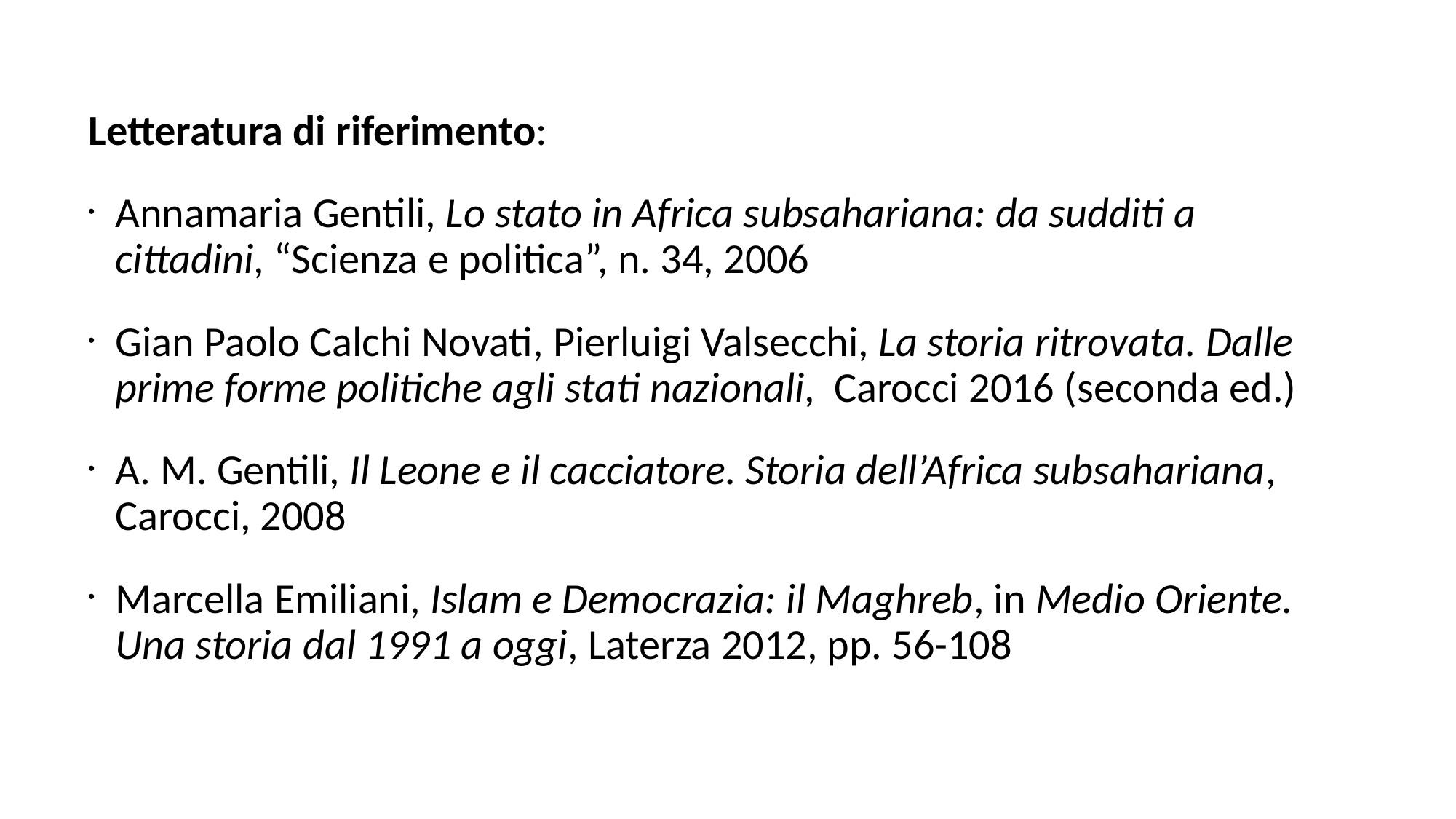

Letteratura di riferimento:
Annamaria Gentili, Lo stato in Africa subsahariana: da sudditi a cittadini, “Scienza e politica”, n. 34, 2006
Gian Paolo Calchi Novati, Pierluigi Valsecchi, La storia ritrovata. Dalle prime forme politiche agli stati nazionali,  Carocci 2016 (seconda ed.)
A. M. Gentili, Il Leone e il cacciatore. Storia dell’Africa subsahariana, Carocci, 2008
Marcella Emiliani, Islam e Democrazia: il Maghreb, in Medio Oriente. Una storia dal 1991 a oggi, Laterza 2012, pp. 56-108